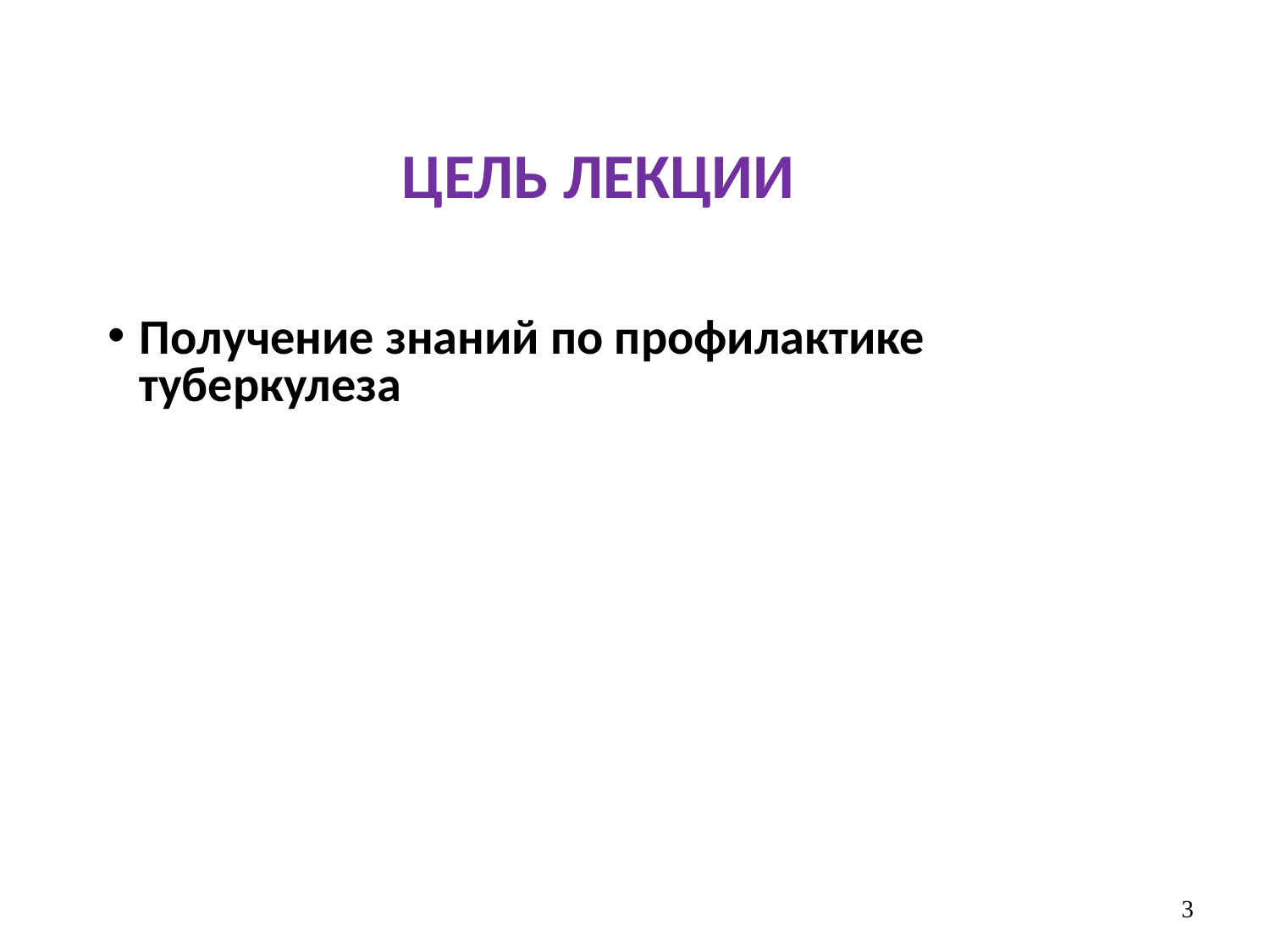

ЦЕЛЬ ЛЕКЦИИ
Получение знаний по профилактике туберкулеза
3